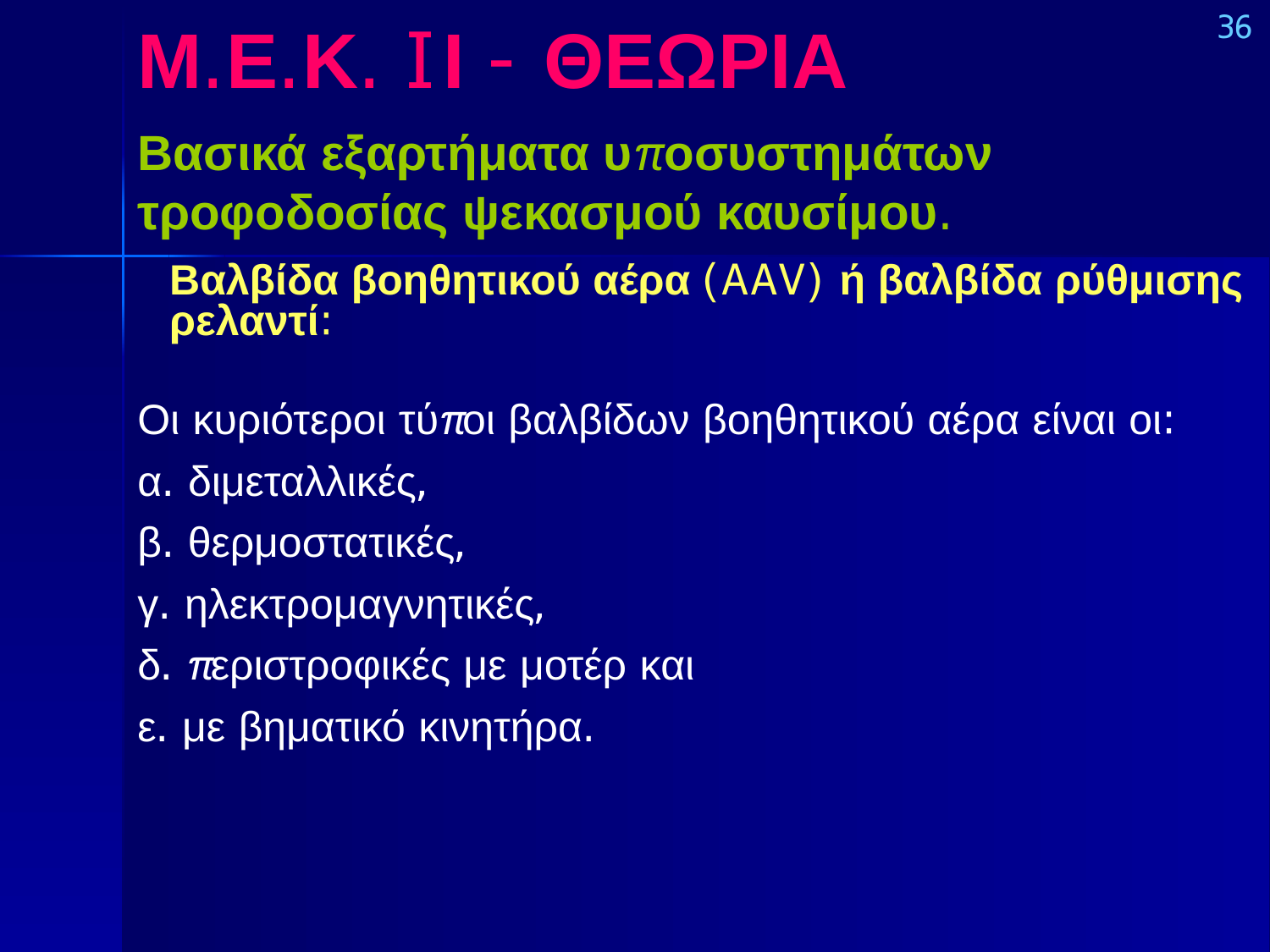

# Μ.Ε.Κ. IΙ - ΘΕΩΡΙΑ
36
Βασικά εξαρτήματα υποσυστημάτων τροφοδοσίας ψεκασμού καυσίμου.
Βαλβίδα βοηθητικού αέρα (AAV) ή βαλβίδα ρύθμισης ρελαντί:
Οι κυριότεροι τύποι βαλβίδων βοηθητικού αέρα είναι οι:
α. διμεταλλικές,
β. θερμοστατικές,
γ. ηλεκτρομαγνητικές,
δ. περιστροφικές με μοτέρ και
ε. με βηματικό κινητήρα.